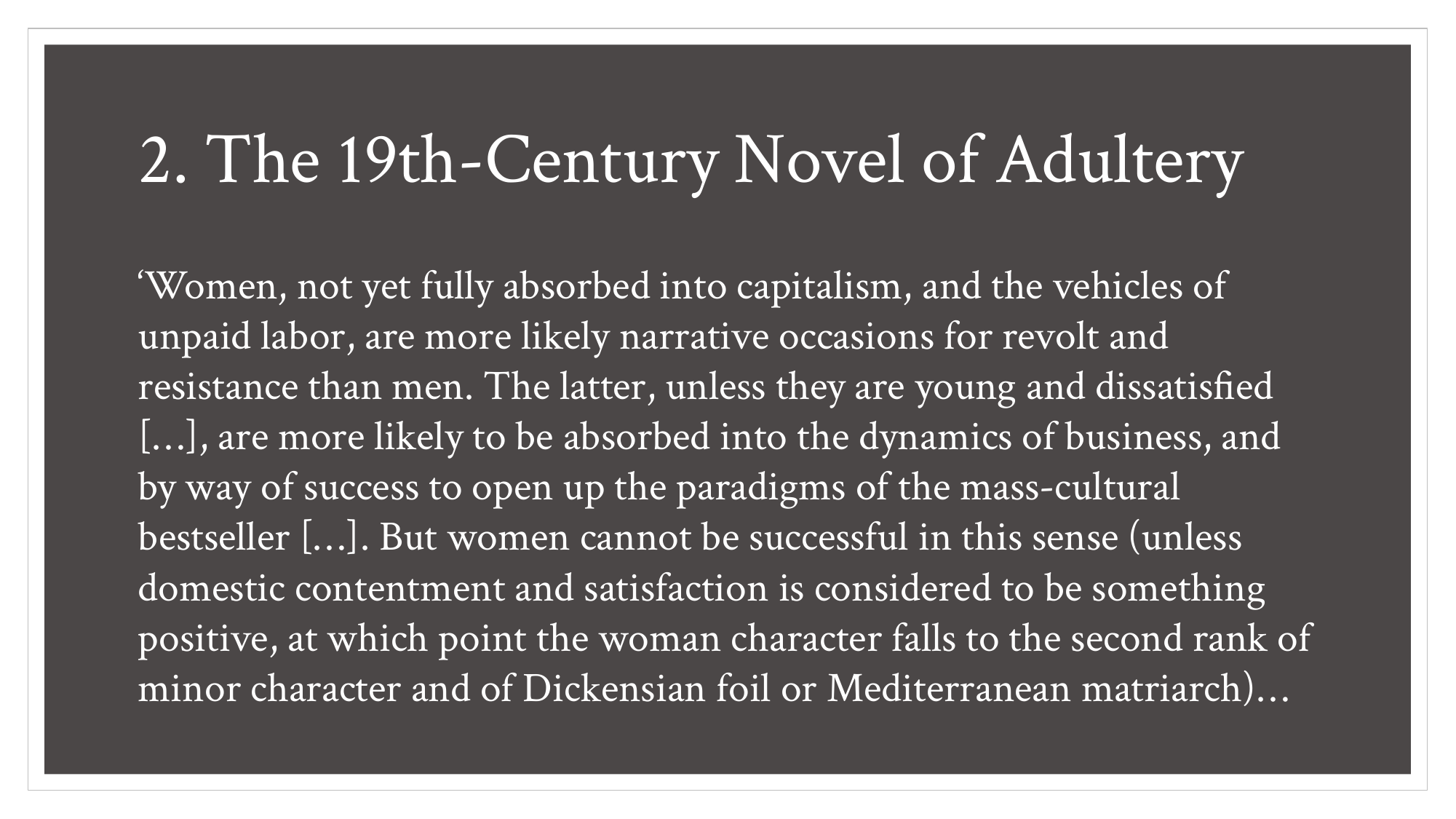

# 2. The 19th-Century Novel of Adultery
‘Women, not yet fully absorbed into capitalism, and the vehicles of unpaid labor, are more likely narrative occasions for revolt and resistance than men. The latter, unless they are young and dissatisfied […], are more likely to be absorbed into the dynamics of business, and by way of success to open up the paradigms of the mass-cultural bestseller […]. But women cannot be successful in this sense (unless domestic contentment and satisfaction is considered to be something positive, at which point the woman character falls to the second rank of minor character and of Dickensian foil or Mediterranean matriarch)…